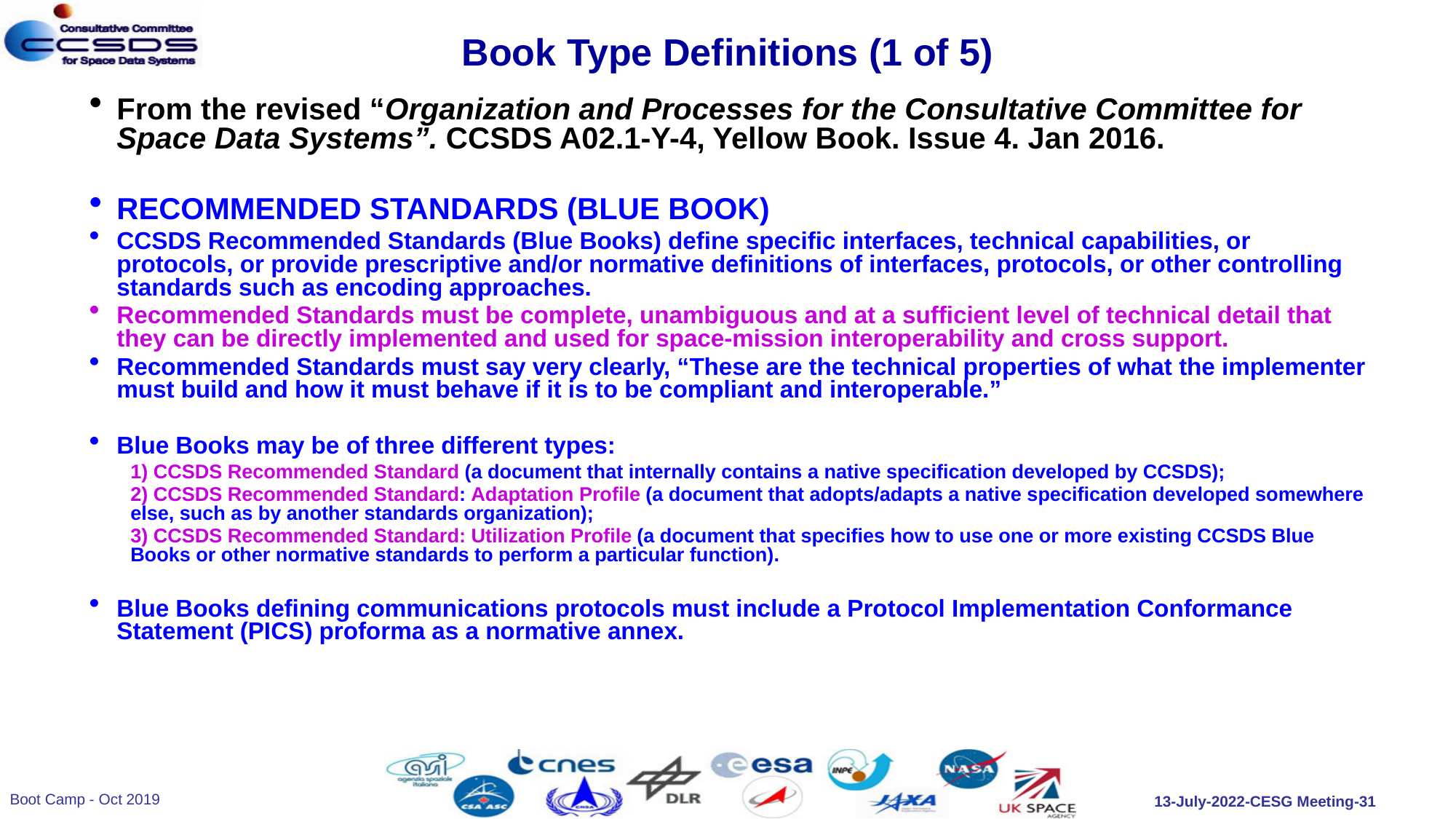

# Book Type Definitions (1 of 5)
From the revised “Organization and Processes for the Consultative Committee for Space Data Systems”. CCSDS A02.1-Y-4, Yellow Book. Issue 4. Jan 2016.

RECOMMENDED STANDARDS (BLUE BOOK)
CCSDS Recommended Standards (Blue Books) define specific interfaces, technical capabilities, or protocols, or provide prescriptive and/or normative definitions of interfaces, protocols, or other controlling standards such as encoding approaches.
Recommended Standards must be complete, unambiguous and at a sufficient level of technical detail that they can be directly implemented and used for space-mission interoperability and cross support.
Recommended Standards must say very clearly, “These are the technical properties of what the implementer must build and how it must behave if it is to be compliant and interoperable.”

Blue Books may be of three different types:
1) CCSDS Recommended Standard (a document that internally contains a native specification developed by CCSDS);
2) CCSDS Recommended Standard: Adaptation Profile (a document that adopts/adapts a native specification developed somewhere else, such as by another standards organization);
3) CCSDS Recommended Standard: Utilization Profile (a document that specifies how to use one or more existing CCSDS Blue Books or other normative standards to perform a particular function).

Blue Books defining communications protocols must include a Protocol Implementation Conformance Statement (PICS) proforma as a normative annex.
Boot Camp - Oct 2019